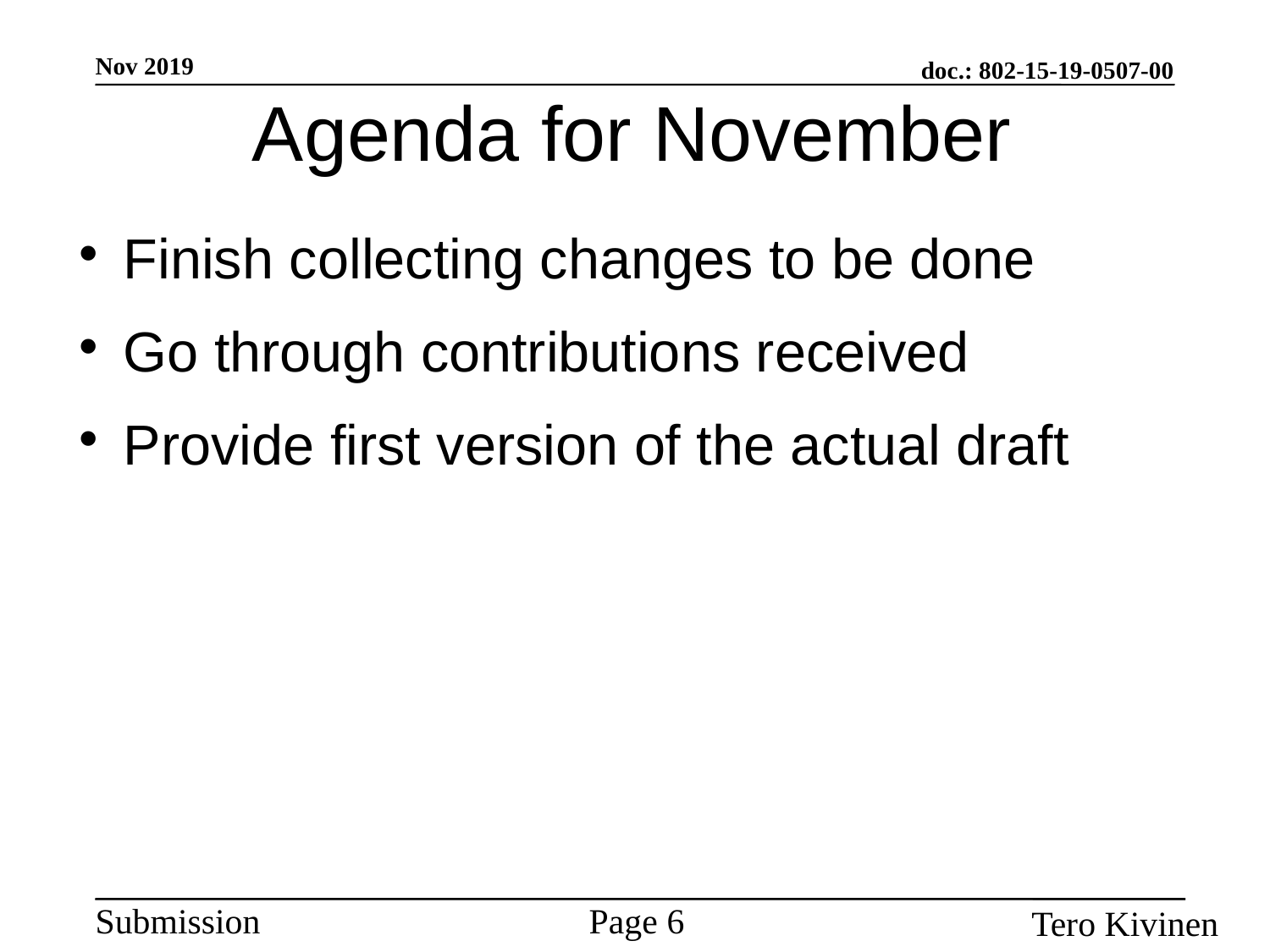

Agenda for November

Finish collecting changes to be done
Go through contributions received
Provide first version of the actual draft